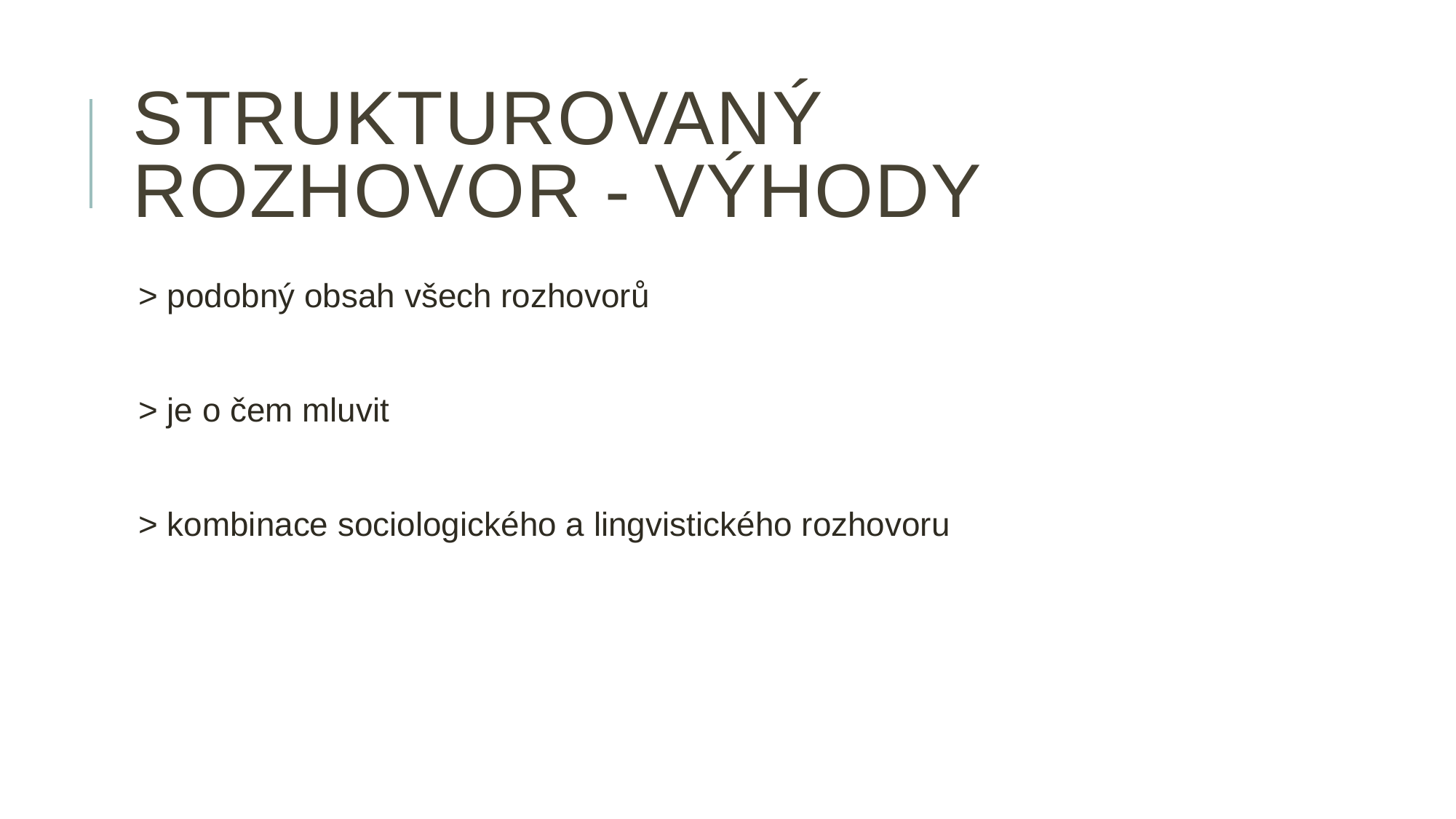

# strukturovaný rozhovor - výhody
> podobný obsah všech rozhovorů

> je o čem mluvit

> kombinace sociologického a lingvistického rozhovoru